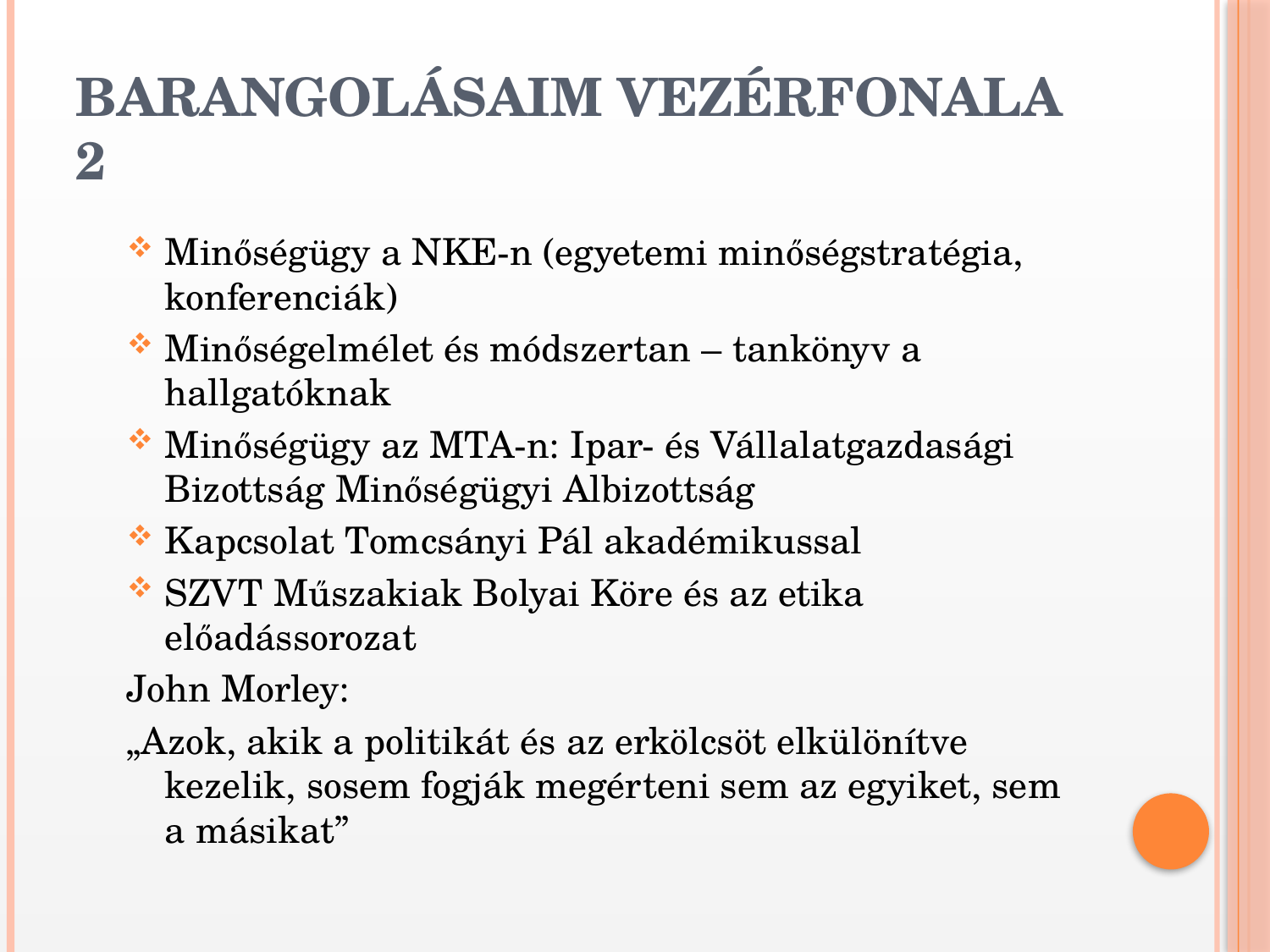

# BARANGOLÁSAIM VEZÉRFONALA 2
Minőségügy a NKE-n (egyetemi minőségstratégia, konferenciák)
Minőségelmélet és módszertan – tankönyv a hallgatóknak
Minőségügy az MTA-n: Ipar- és Vállalatgazdasági Bizottság Minőségügyi Albizottság
Kapcsolat Tomcsányi Pál akadémikussal
SZVT Műszakiak Bolyai Köre és az etika előadássorozat
John Morley:
„Azok, akik a politikát és az erkölcsöt elkülönítve kezelik, sosem fogják megérteni sem az egyiket, sem a másikat”